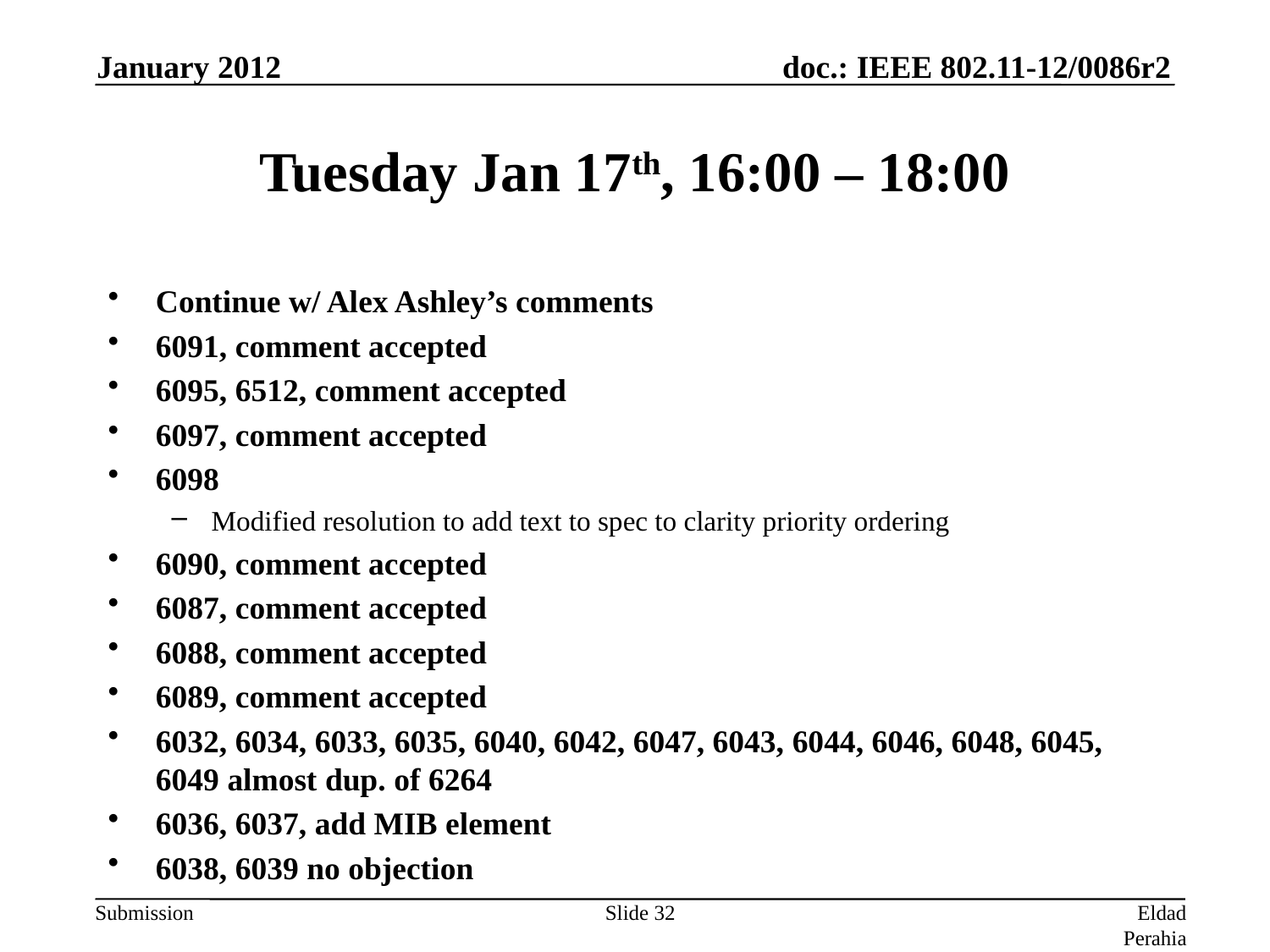

January 2012
# Tuesday Jan 17th, 16:00 – 18:00
Continue w/ Alex Ashley’s comments
6091, comment accepted
6095, 6512, comment accepted
6097, comment accepted
6098
Modified resolution to add text to spec to clarity priority ordering
6090, comment accepted
6087, comment accepted
6088, comment accepted
6089, comment accepted
6032, 6034, 6033, 6035, 6040, 6042, 6047, 6043, 6044, 6046, 6048, 6045, 6049 almost dup. of 6264
6036, 6037, add MIB element
6038, 6039 no objection

Slide 32
Eldad Perahia, Intel Corporation